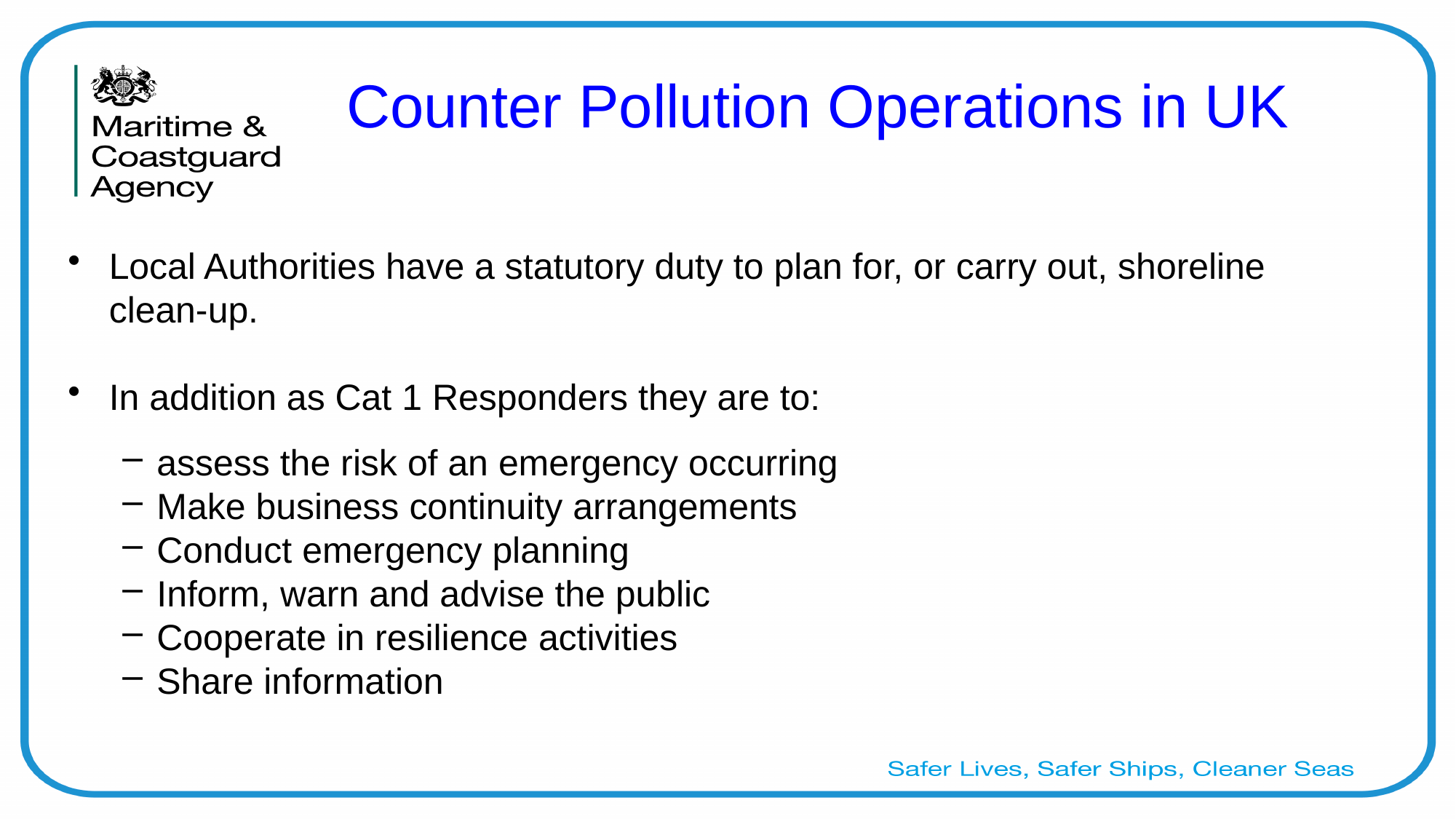

# Counter Pollution Operations in UK
Local Authorities have a statutory duty to plan for, or carry out, shoreline clean-up.

In addition as Cat 1 Responders they are to:

assess the risk of an emergency occurring
Make business continuity arrangements
Conduct emergency planning
Inform, warn and advise the public
Cooperate in resilience activities
Share information